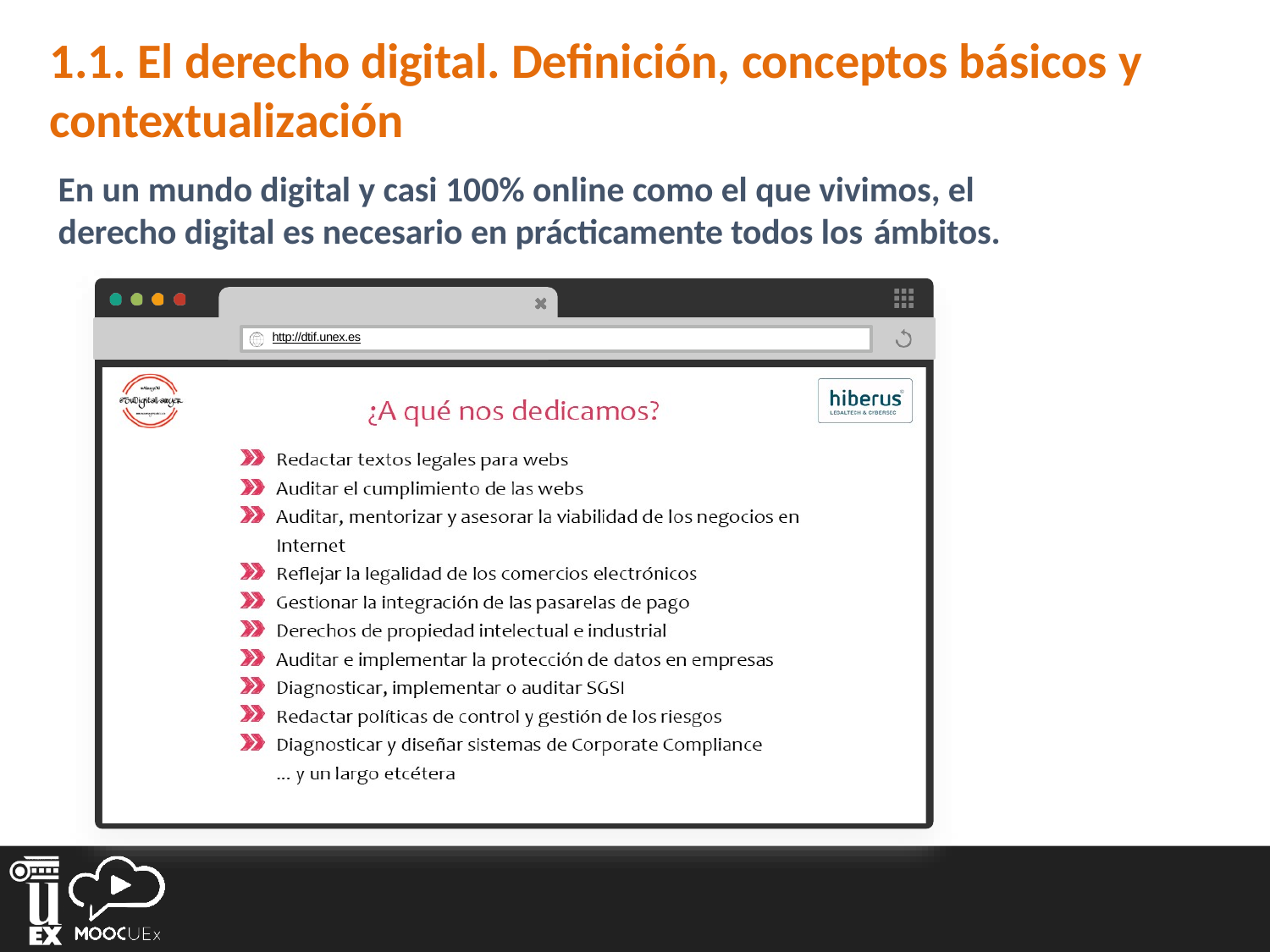

# 1.1. El derecho digital. Definición, conceptos básicos y  contextualización
En un mundo digital y casi 100% online como el que vivimos, el  derecho digital es necesario en prácticamente todos los ámbitos.
http://dtif.unex.es